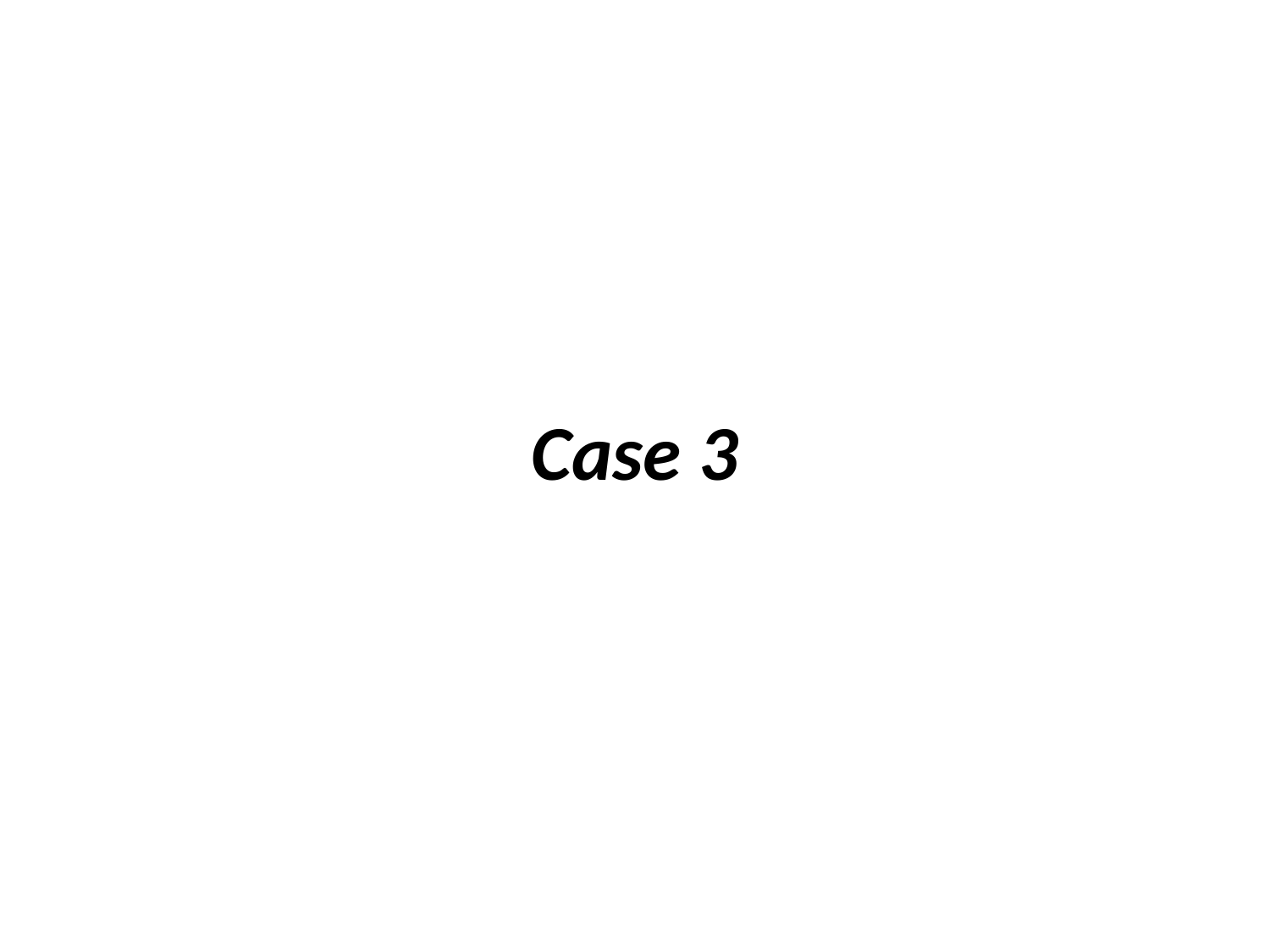

# Case 3
Male, aged 37, with 13 cm gastric wall mass.